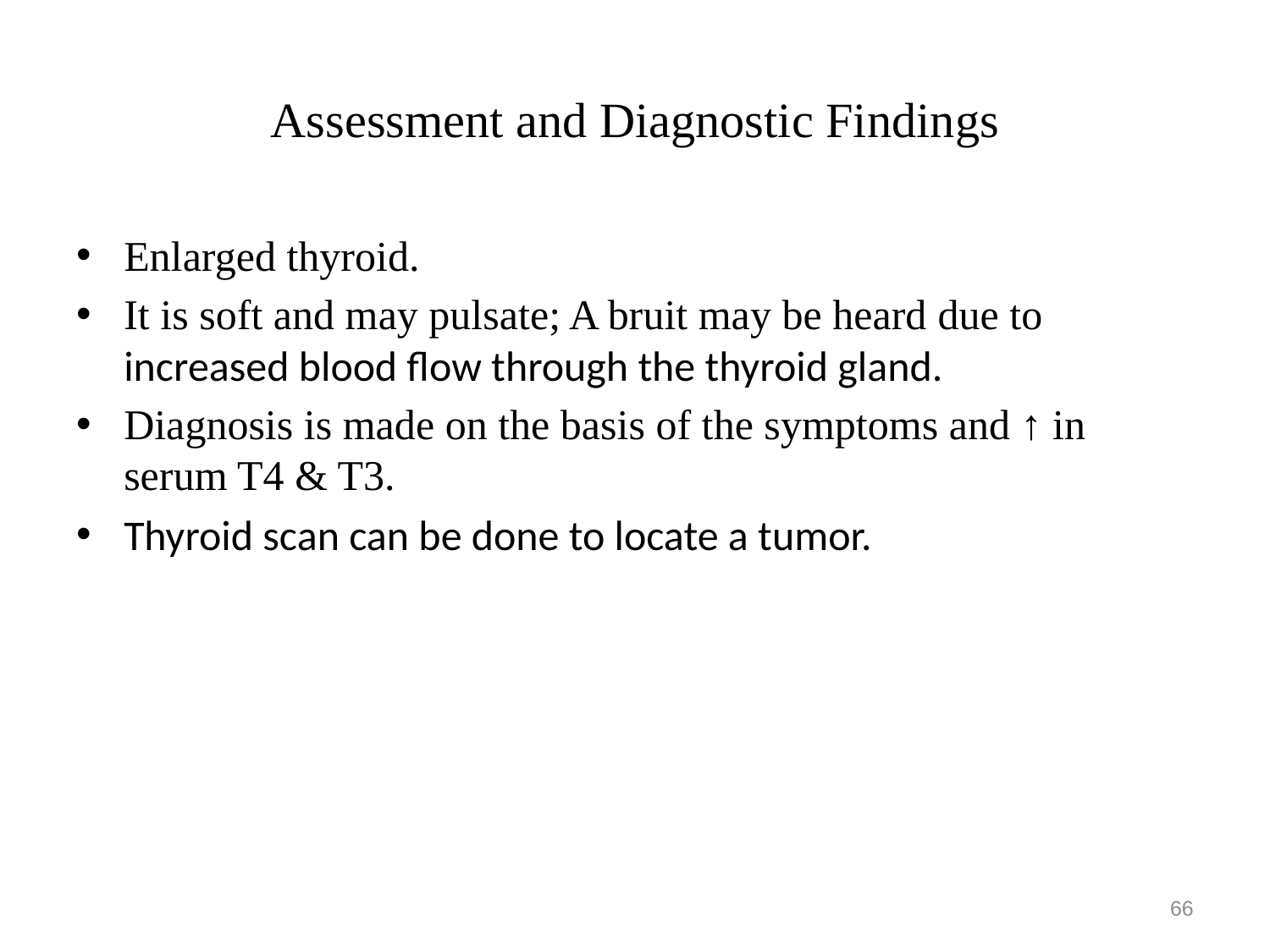

# Assessment and Diagnostic Findings
Enlarged thyroid.
It is soft and may pulsate; A bruit may be heard due to increased blood flow through the thyroid gland.
Diagnosis is made on the basis of the symptoms and ↑ in serum T4 & T3.
Thyroid scan can be done to locate a tumor.

66